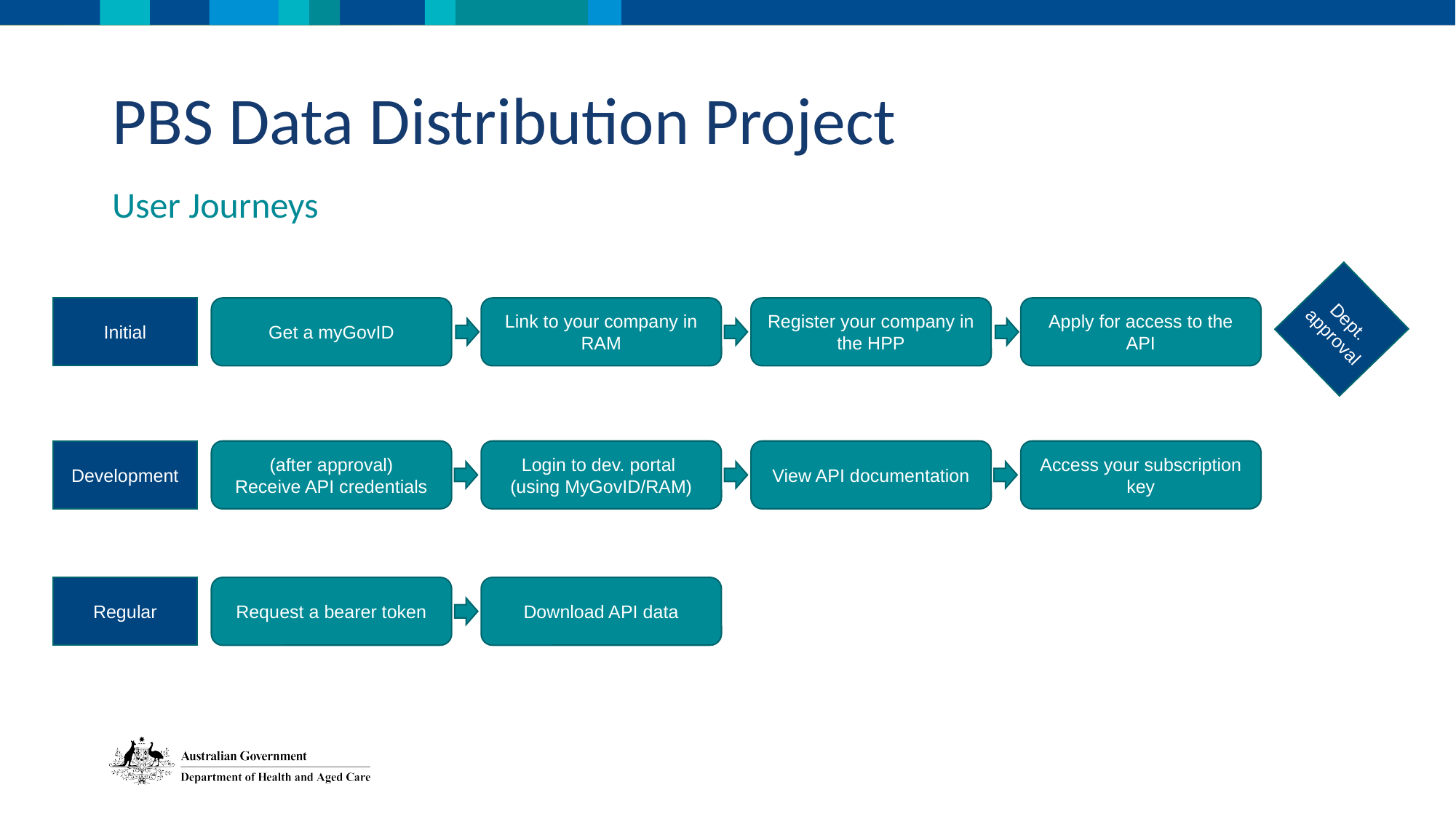

PBS Data Distribution Project
User Journeys
Dept. approval
Register your company in the HPP
Link to your company in RAM
Get a myGovID
Initial
Apply for access to the API

(after approval)
Receive API credentials
Development
Login to dev. portal
(using MyGovID/RAM)
View API documentation
Access your subscription key

Download API data
Regular
Request a bearer token